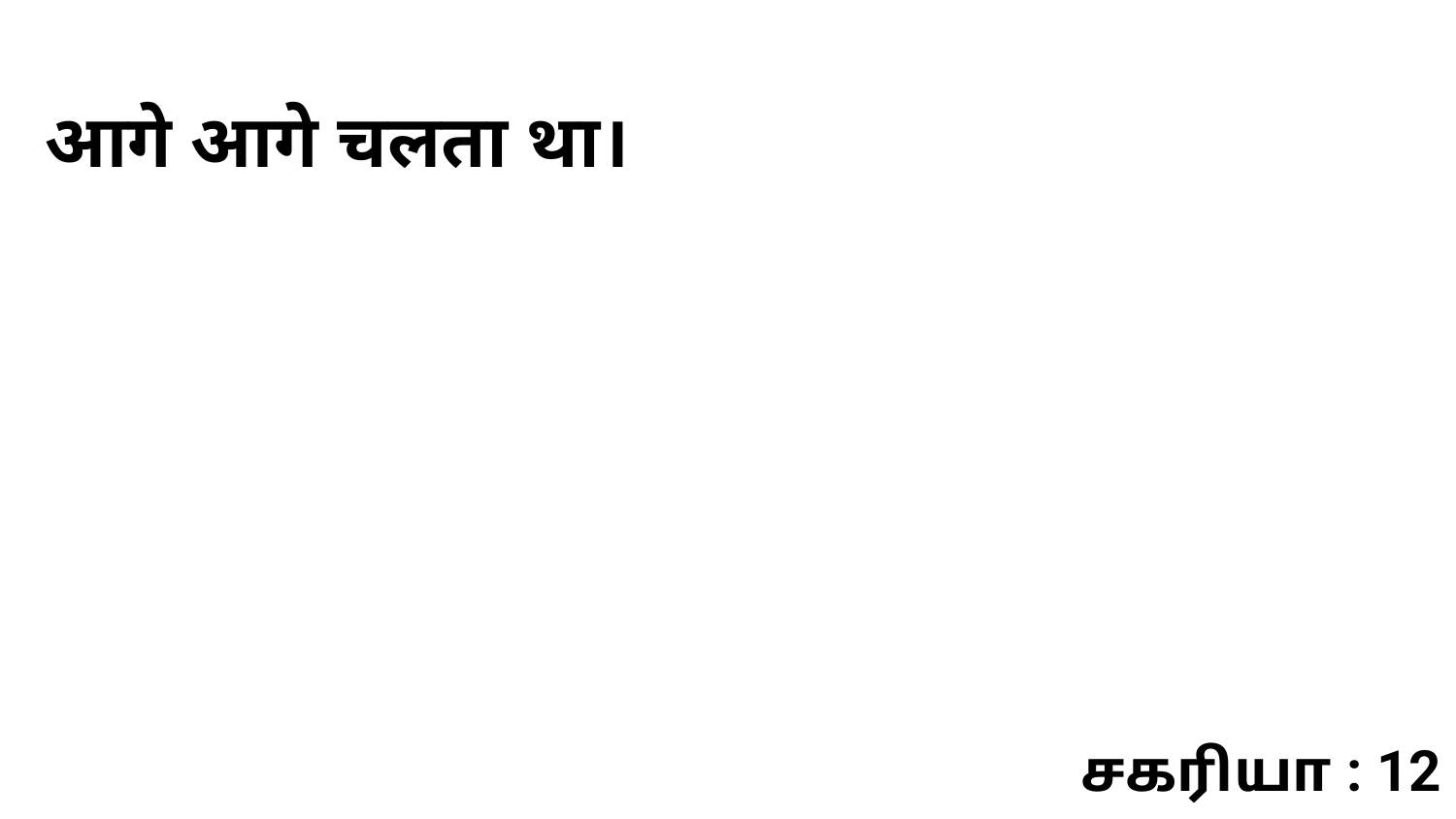

आगे आगे चलता था।
சகரியா : 12